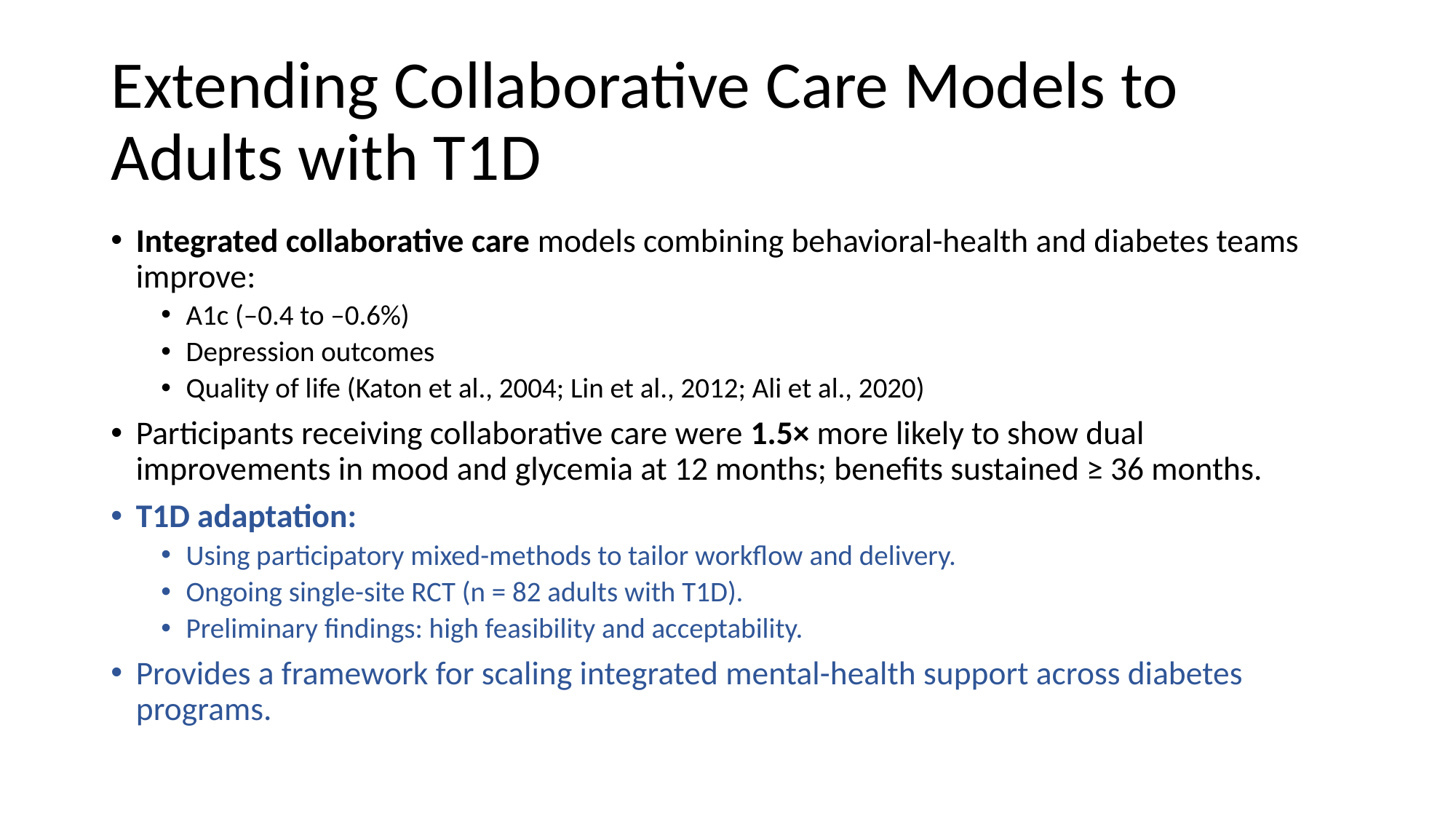

# Extending Collaborative Care Models to Adults with T1D
Integrated collaborative care models combining behavioral-health and diabetes teams improve:
A1c (–0.4 to –0.6%)
Depression outcomes
Quality of life (Katon et al., 2004; Lin et al., 2012; Ali et al., 2020)
Participants receiving collaborative care were 1.5× more likely to show dual improvements in mood and glycemia at 12 months; benefits sustained ≥ 36 months.
T1D adaptation:
Using participatory mixed-methods to tailor workflow and delivery.
Ongoing single-site RCT (n = 82 adults with T1D).
Preliminary findings: high feasibility and acceptability.
Provides a framework for scaling integrated mental-health support across diabetes programs.